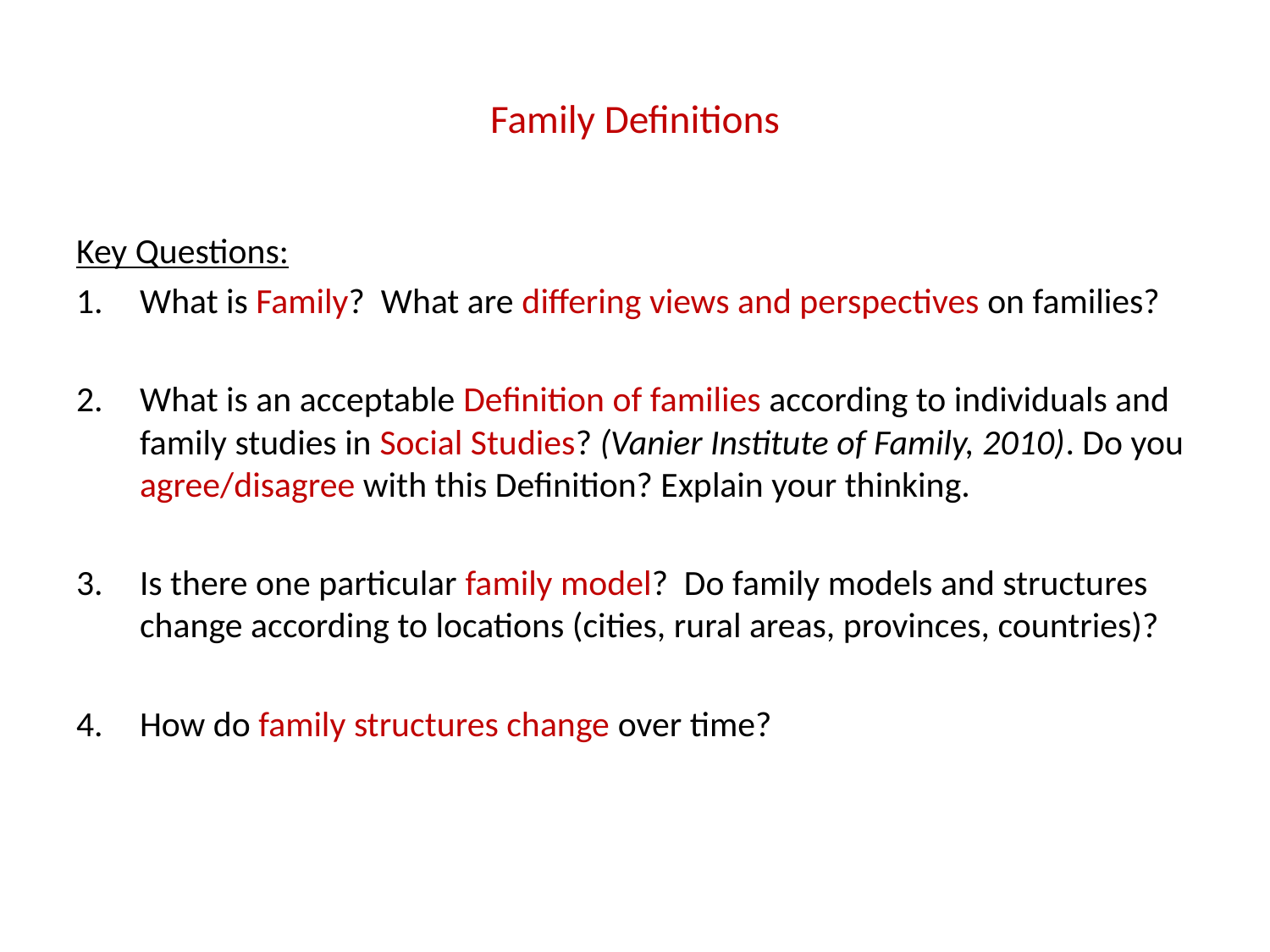

# Family Definitions
Key Questions:
What is Family?  What are differing views and perspectives on families?

What is an acceptable Definition of families according to individuals and family studies in Social Studies? (Vanier Institute of Family, 2010). Do you agree/disagree with this Definition? Explain your thinking.

Is there one particular family model?  Do family models and structures change according to locations (cities, rural areas, provinces, countries)?

How do family structures change over time?